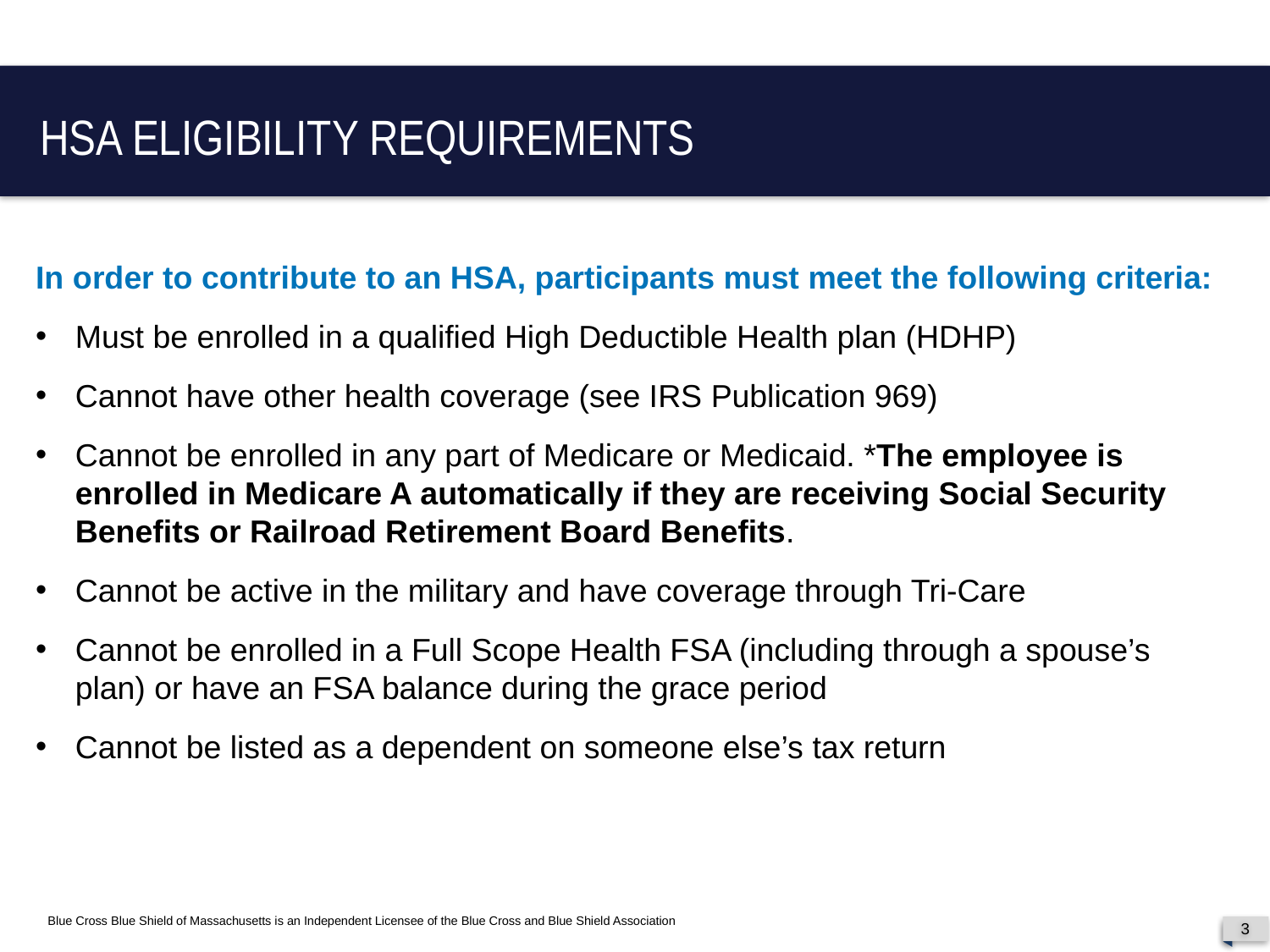

HSA ELIGIBILITY REQUIREMENTS

In order to contribute to an HSA, participants must meet the following criteria:
Must be enrolled in a qualified High Deductible Health plan (HDHP)
Cannot have other health coverage (see IRS Publication 969)
Cannot be enrolled in any part of Medicare or Medicaid. *The employee is enrolled in Medicare A automatically if they are receiving Social Security Benefits or Railroad Retirement Board Benefits.
Cannot be active in the military and have coverage through Tri-Care
Cannot be enrolled in a Full Scope Health FSA (including through a spouse’s plan) or have an FSA balance during the grace period
Cannot be listed as a dependent on someone else’s tax return